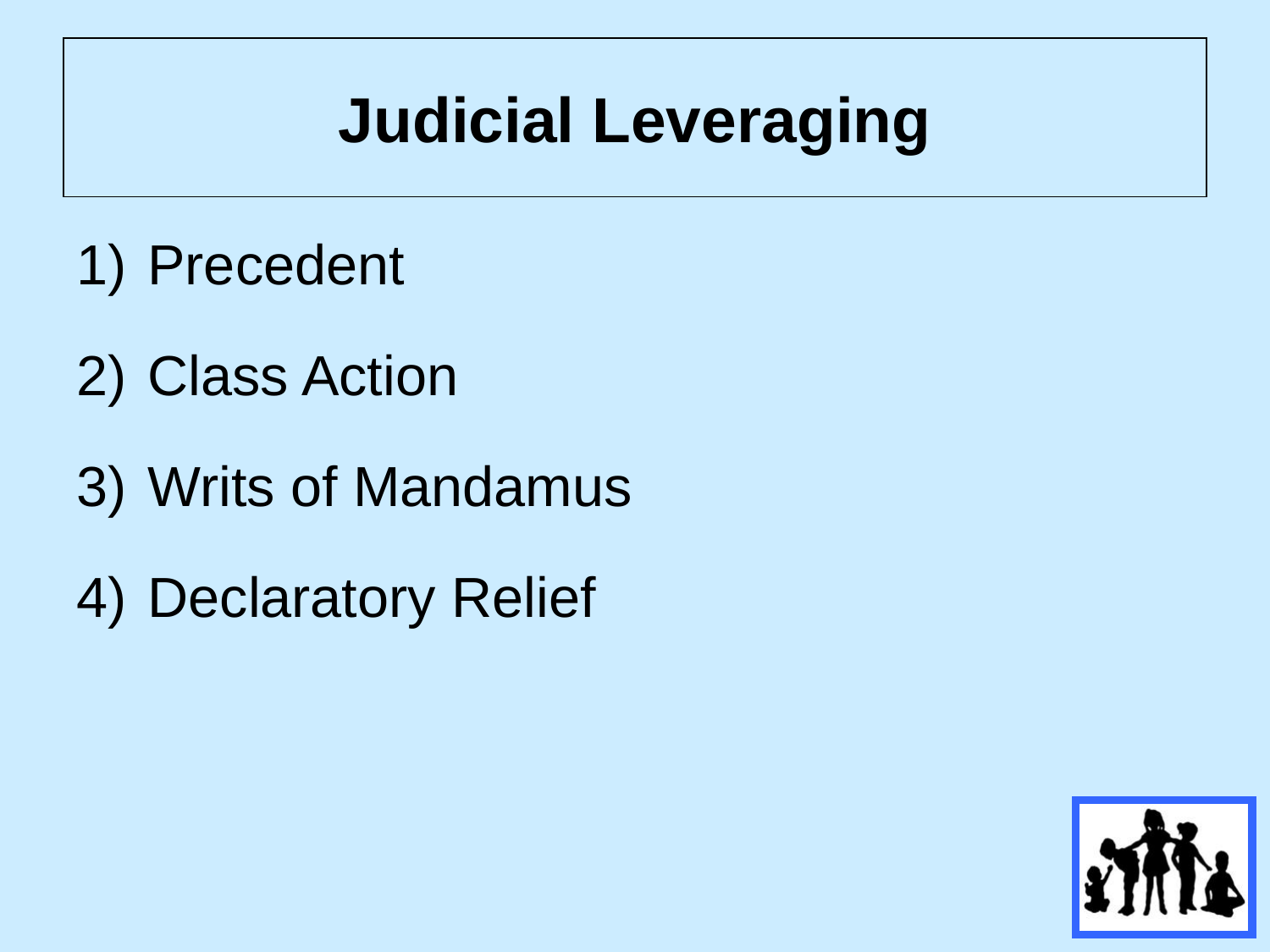

# Judicial Leveraging
Precedent
Class Action
Writs of Mandamus
Declaratory Relief